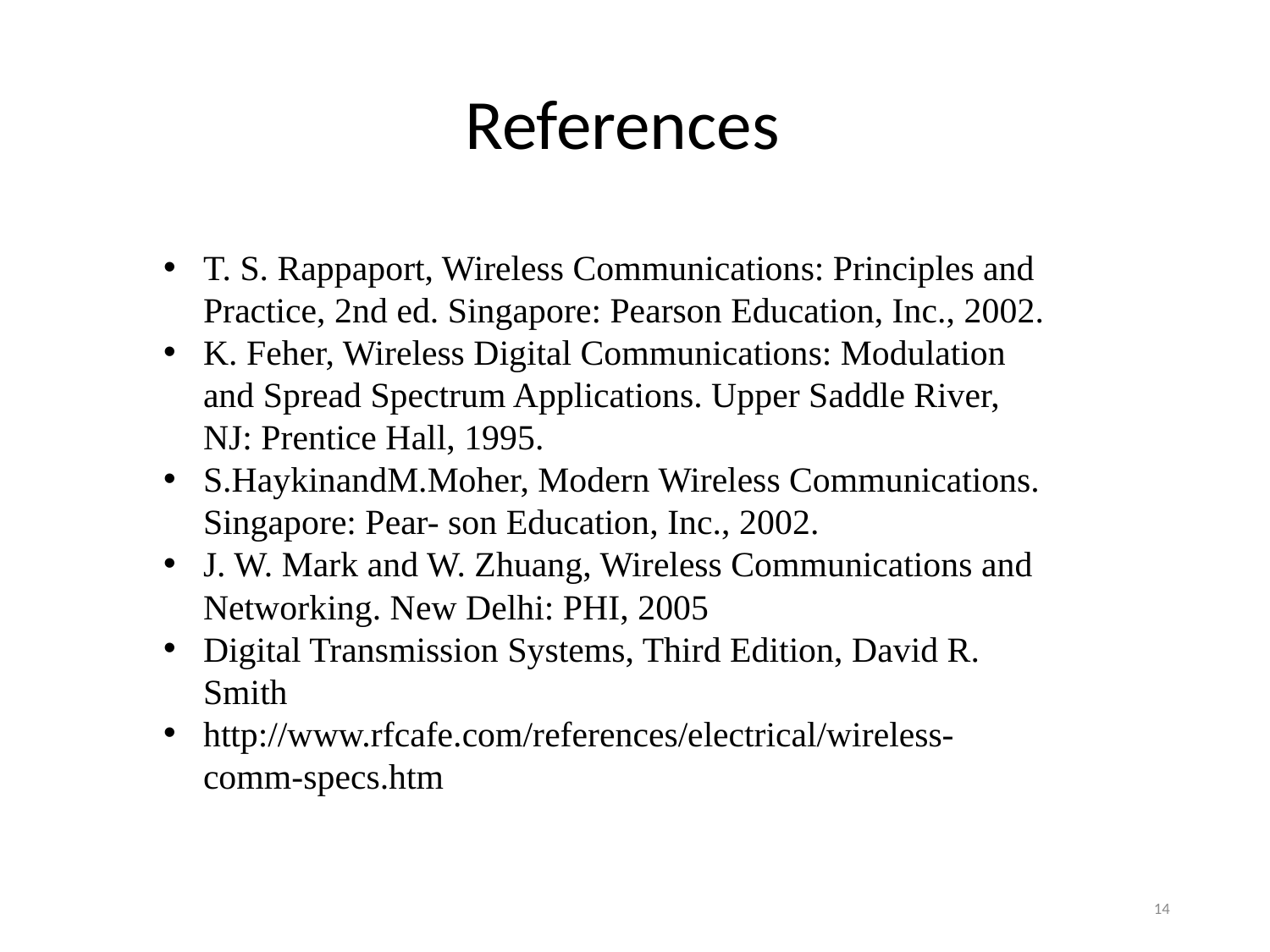

# References

T. S. Rappaport, Wireless Communications: Principles and Practice, 2nd ed. Singapore: Pearson Education, Inc., 2002.
K. Feher, Wireless Digital Communications: Modulation and Spread Spectrum Applications. Upper Saddle River, NJ: Prentice Hall, 1995.
S.HaykinandM.Moher, Modern Wireless Communications. Singapore: Pear- son Education, Inc., 2002.
J. W. Mark and W. Zhuang, Wireless Communications and Networking. New Delhi: PHI, 2005
Digital Transmission Systems, Third Edition, David R. Smith
http://www.rfcafe.com/references/electrical/wireless-comm-specs.htm

14